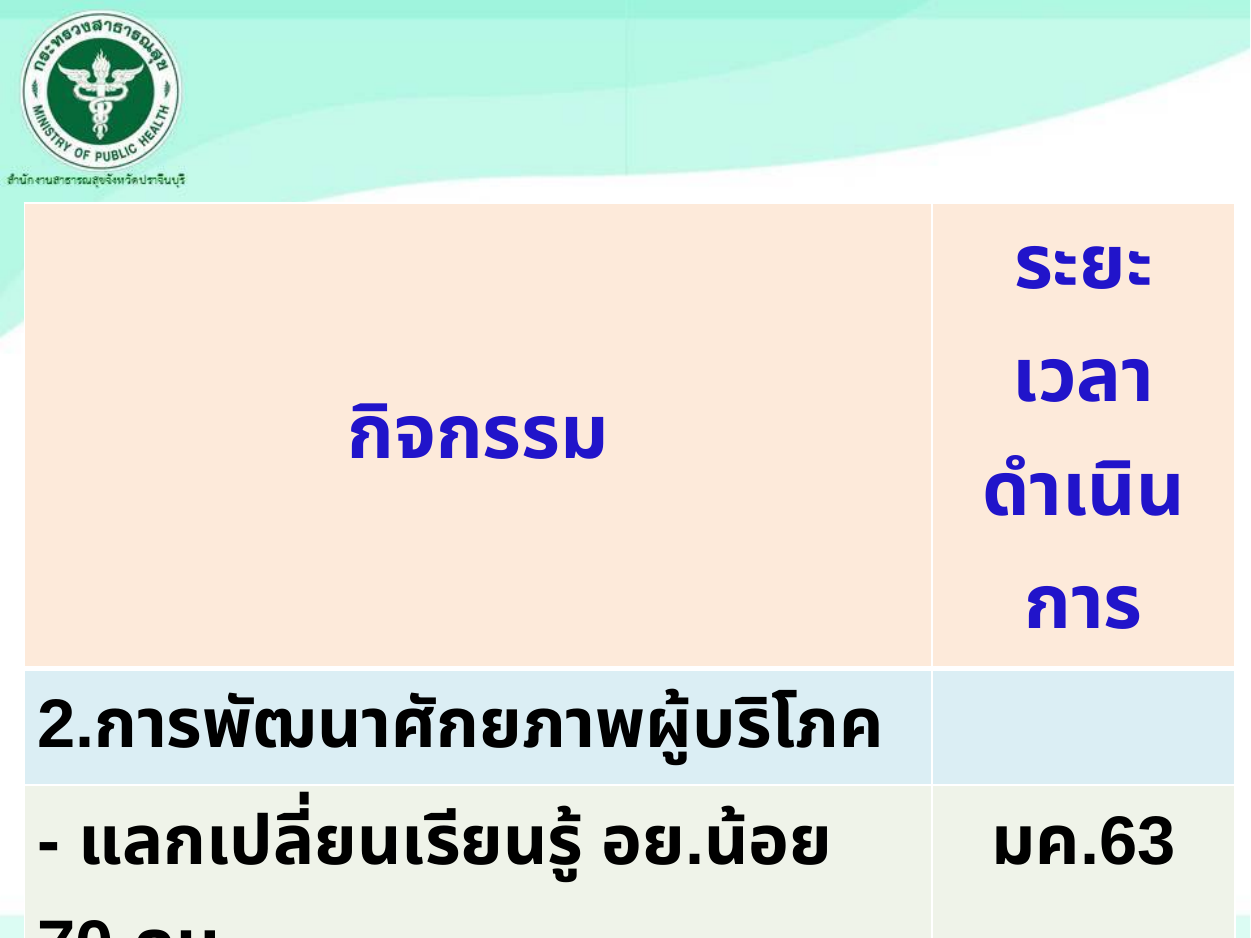

| กิจกรรม | ระยะเวลาดำเนินการ |
| --- | --- |
| 2.การพัฒนาศักยภาพผู้บริโภค |  |
| - แลกเปลี่ยนเรียนรู้ อย.น้อย 70 คน | มค.63 |
| - อบรมแกนนำนักเรียน อย.น้อย 150คน | มิย.63 |